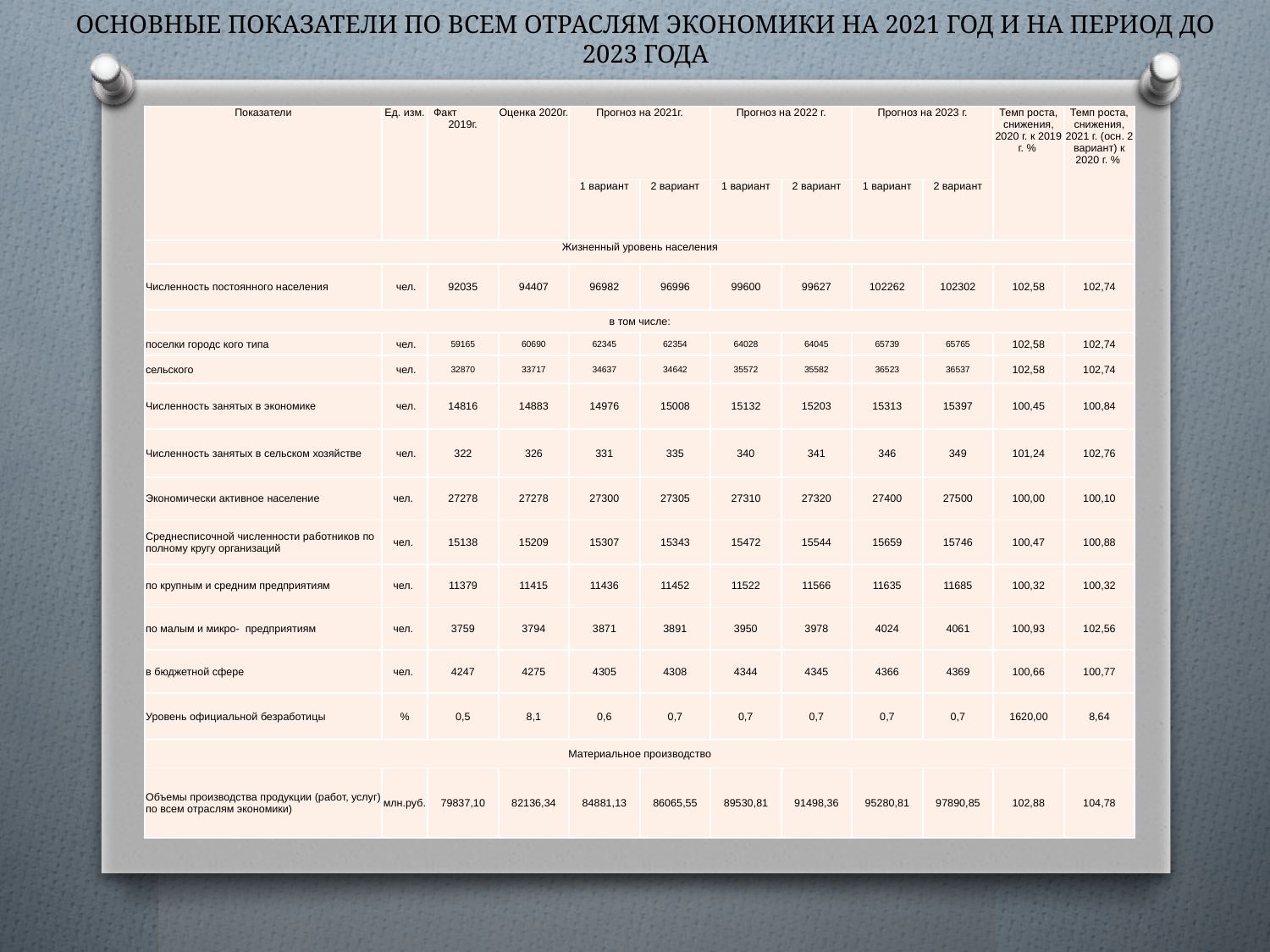

# ОСНОВНЫЕ ПОКАЗАТЕЛИ ПО ВСЕМ ОТРАСЛЯМ ЭКОНОМИКИ НА 2021 ГОД И НА ПЕРИОД ДО 2023 ГОДА
| Показатели | Ед. изм. | Факт 2019г. | Оценка 2020г. | Прогноз на 2021г. |  | Прогноз на 2022 г. |  | Прогноз на 2023 г. |  | Темп роста, снижения, 2020 г. к 2019 г. % | Темп роста, снижения, 2021 г. (осн. 2 вариант) к 2020 г. % |
| --- | --- | --- | --- | --- | --- | --- | --- | --- | --- | --- | --- |
|  |  |  |  | 1 вариант | 2 вариант | 1 вариант | 2 вариант | 1 вариант | 2 вариант |  |  |
| Жизненный уровень населения |  |  |  |  |  |  |  |  |  |  |  |
| Численность постоянного населения | чел. | 92035 | 94407 | 96982 | 96996 | 99600 | 99627 | 102262 | 102302 | 102,58 | 102,74 |
| в том числе: |  |  |  |  |  |  |  |  |  |  |  |
| поселки городс кого типа | чел. | 59165 | 60690 | 62345 | 62354 | 64028 | 64045 | 65739 | 65765 | 102,58 | 102,74 |
| сельского | чел. | 32870 | 33717 | 34637 | 34642 | 35572 | 35582 | 36523 | 36537 | 102,58 | 102,74 |
| Численность занятых в экономике | чел. | 14816 | 14883 | 14976 | 15008 | 15132 | 15203 | 15313 | 15397 | 100,45 | 100,84 |
| Численность занятых в сельском хозяйстве | чел. | 322 | 326 | 331 | 335 | 340 | 341 | 346 | 349 | 101,24 | 102,76 |
| Экономически активное население | чел. | 27278 | 27278 | 27300 | 27305 | 27310 | 27320 | 27400 | 27500 | 100,00 | 100,10 |
| Среднесписочной численности работников по полному кругу организаций | чел. | 15138 | 15209 | 15307 | 15343 | 15472 | 15544 | 15659 | 15746 | 100,47 | 100,88 |
| по крупным и средним предприятиям | чел. | 11379 | 11415 | 11436 | 11452 | 11522 | 11566 | 11635 | 11685 | 100,32 | 100,32 |
| по малым и микро- предприятиям | чел. | 3759 | 3794 | 3871 | 3891 | 3950 | 3978 | 4024 | 4061 | 100,93 | 102,56 |
| в бюджетной сфере | чел. | 4247 | 4275 | 4305 | 4308 | 4344 | 4345 | 4366 | 4369 | 100,66 | 100,77 |
| Уровень официальной безработицы | % | 0,5 | 8,1 | 0,6 | 0,7 | 0,7 | 0,7 | 0,7 | 0,7 | 1620,00 | 8,64 |
| Материальное производство |  |  |  |  |  |  |  |  |  |  |  |
| Объемы производства продукции (работ, услуг) по всем отраслям экономики) | млн.руб. | 79837,10 | 82136,34 | 84881,13 | 86065,55 | 89530,81 | 91498,36 | 95280,81 | 97890,85 | 102,88 | 104,78 |